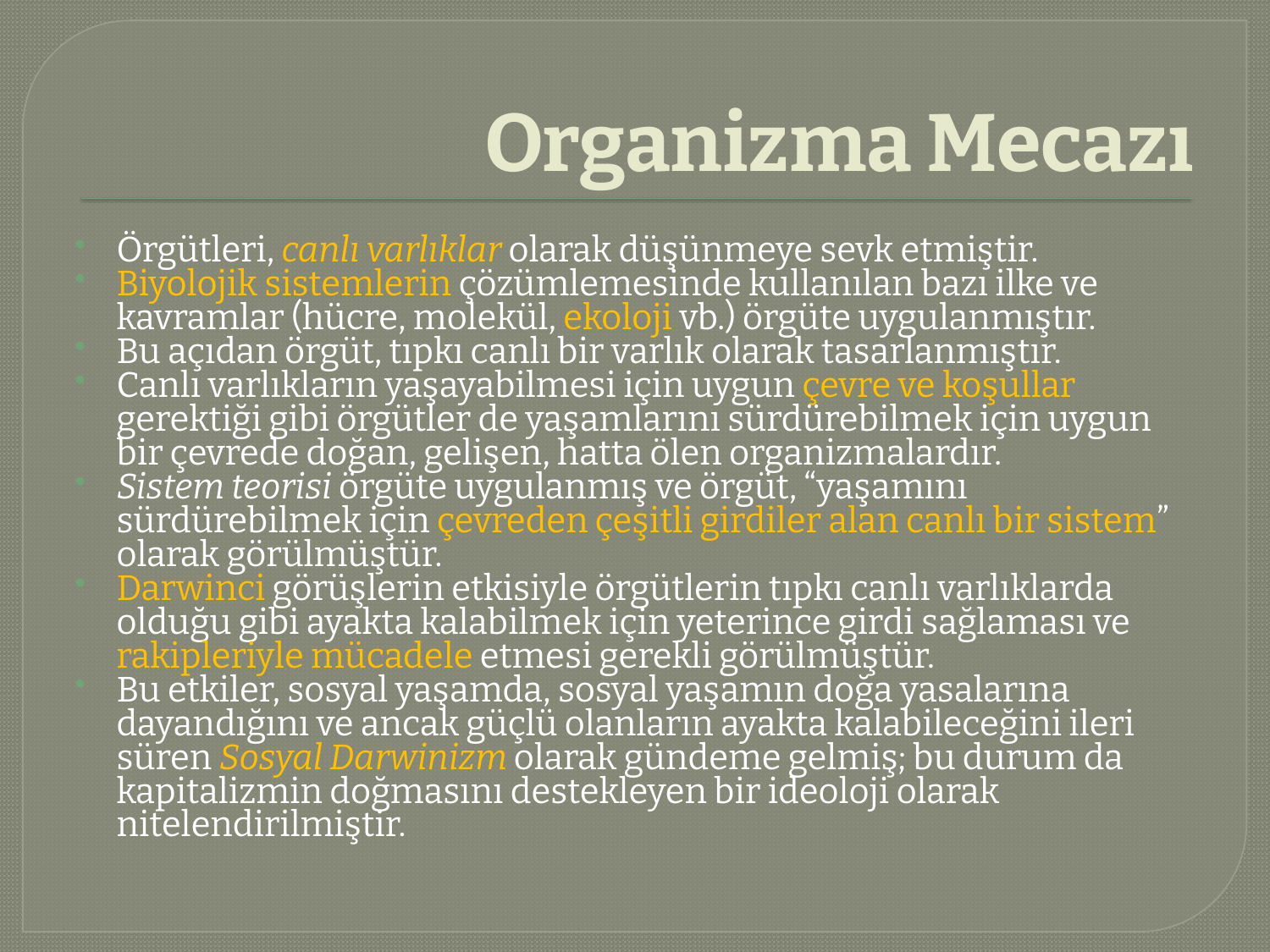

# Organizma Mecazı
Örgütleri, canlı varlıklar olarak düşünmeye sevk etmiştir.
Biyolojik sistemlerin çözümlemesinde kullanılan bazı ilke ve kavramlar (hücre, molekül, ekoloji vb.) örgüte uygulanmıştır.
Bu açıdan örgüt, tıpkı canlı bir varlık olarak tasarlanmıştır.
Canlı varlıkların yaşayabilmesi için uygun çevre ve koşullar gerektiği gibi örgütler de yaşamlarını sürdürebilmek için uygun bir çevrede doğan, gelişen, hatta ölen organizmalardır.
Sistem teorisi örgüte uygulanmış ve örgüt, “yaşamını sürdürebilmek için çevreden çeşitli girdiler alan canlı bir sistem” olarak görülmüştür.
Darwinci görüşlerin etkisiyle örgütlerin tıpkı canlı varlıklarda olduğu gibi ayakta kalabilmek için yeterince girdi sağlaması ve rakipleriyle mücadele etmesi gerekli görülmüştür.
Bu etkiler, sosyal yaşamda, sosyal yaşamın doğa yasalarına dayandığını ve ancak güçlü olanların ayakta kalabileceğini ileri süren Sosyal Darwinizm olarak gündeme gelmiş; bu durum da kapitalizmin doğmasını destekleyen bir ideoloji olarak nitelendirilmiştir.